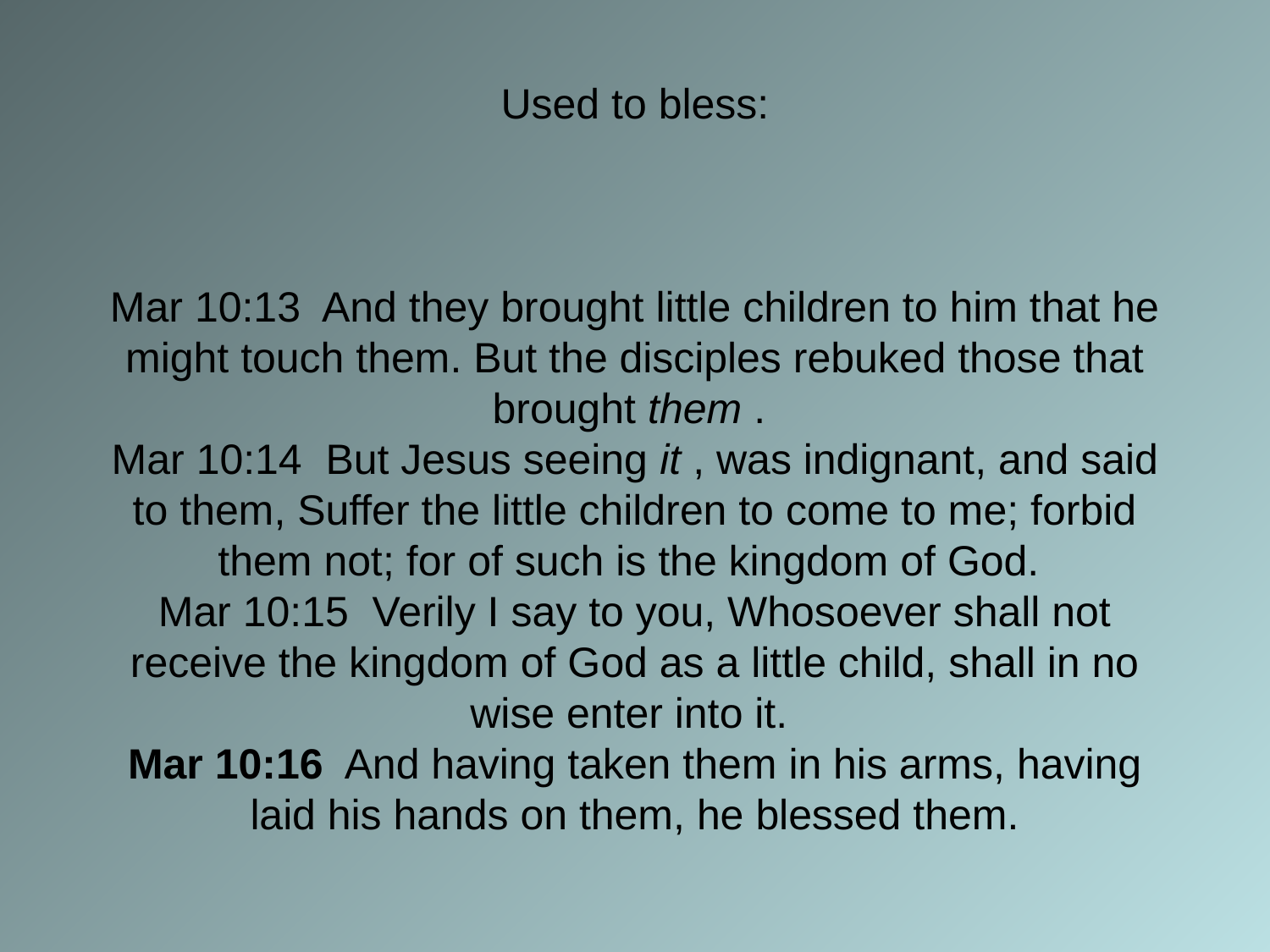

# Used to bless: Mar 10:13  And they brought little children to him that he might touch them. But the disciples rebuked those that brought them . Mar 10:14  But Jesus seeing it , was indignant, and said to them, Suffer the little children to come to me; forbid them not; for of such is the kingdom of God. Mar 10:15  Verily I say to you, Whosoever shall not receive the kingdom of God as a little child, shall in no wise enter into it. Mar 10:16  And having taken them in his arms, having laid his hands on them, he blessed them.